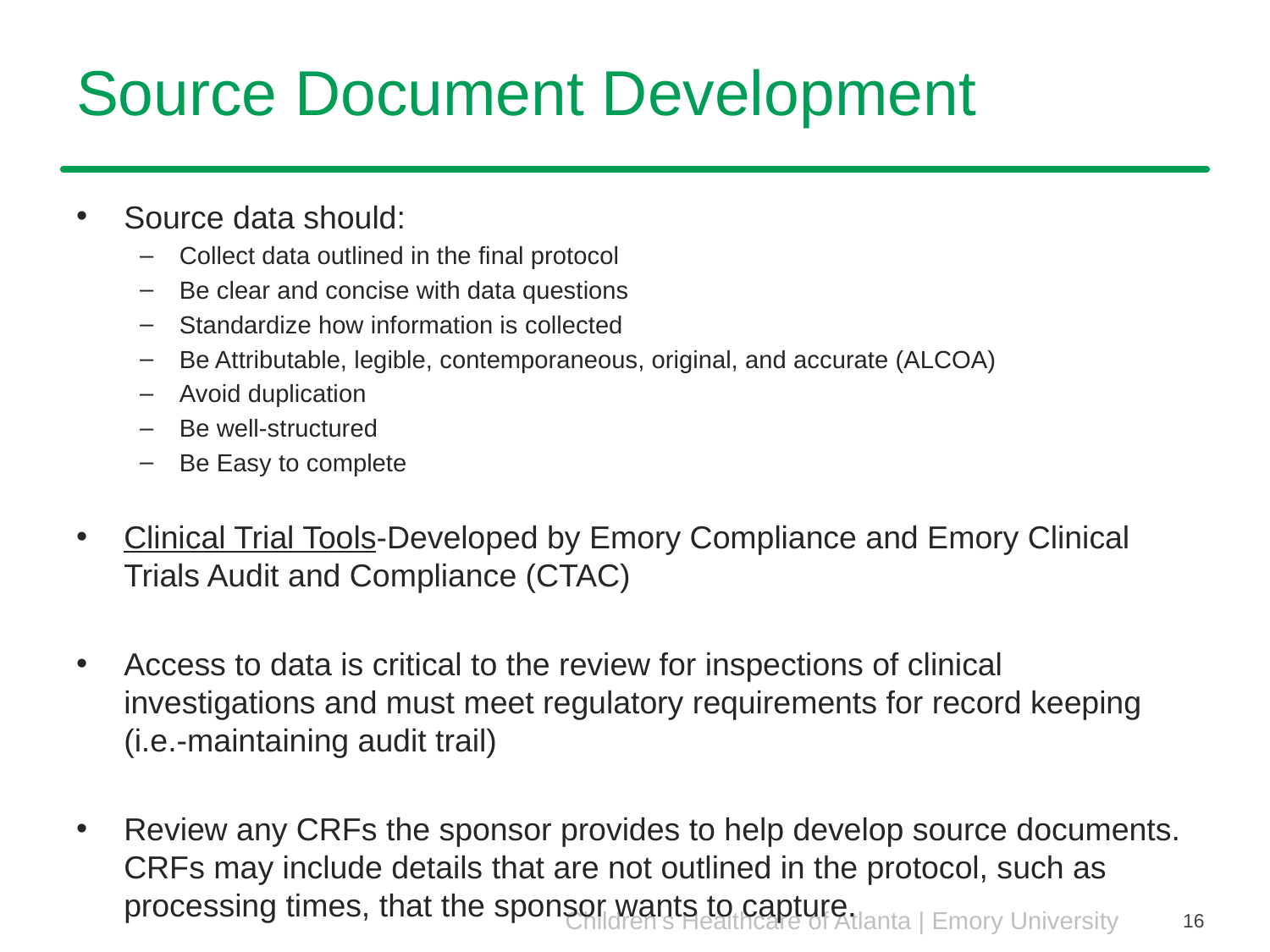

# Source Document Development
Source data should:
Collect data outlined in the final protocol
Be clear and concise with data questions
Standardize how information is collected
Be Attributable, legible, contemporaneous, original, and accurate (ALCOA)
Avoid duplication
Be well-structured
Be Easy to complete

Clinical Trial Tools-Developed by Emory Compliance and Emory Clinical Trials Audit and Compliance (CTAC)

Access to data is critical to the review for inspections of clinical investigations and must meet regulatory requirements for record keeping (i.e.-maintaining audit trail)

Review any CRFs the sponsor provides to help develop source documents. CRFs may include details that are not outlined in the protocol, such as processing times, that the sponsor wants to capture.
16